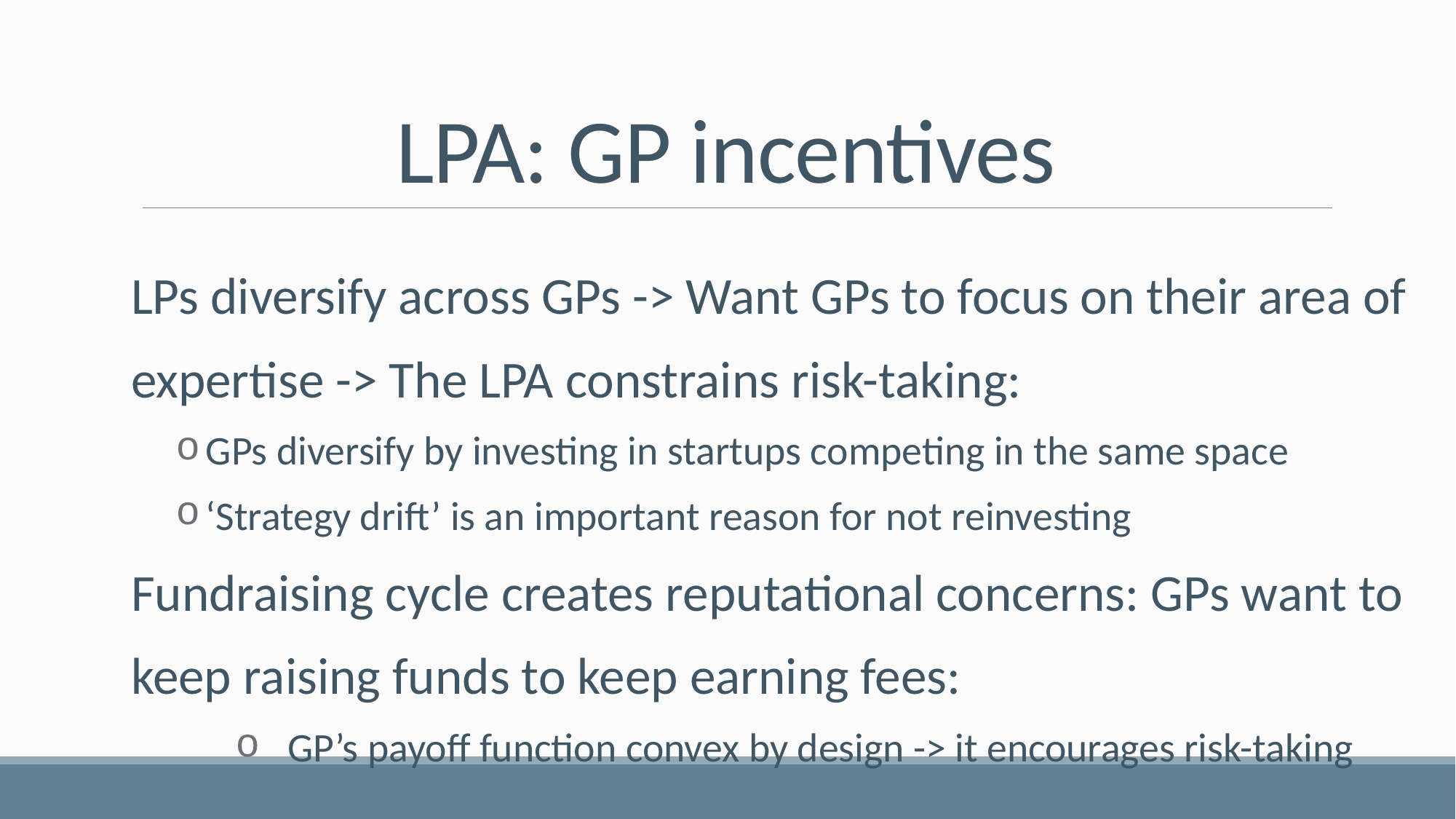

# LPA: GP incentives
LPs diversify across GPs -> Want GPs to focus on their area of expertise -> The LPA constrains risk-taking:
 GPs diversify by investing in startups competing in the same space
 ‘Strategy drift’ is an important reason for not reinvesting
Fundraising cycle creates reputational concerns: GPs want to keep raising funds to keep earning fees:
GP’s payoff function convex by design -> it encourages risk-taking